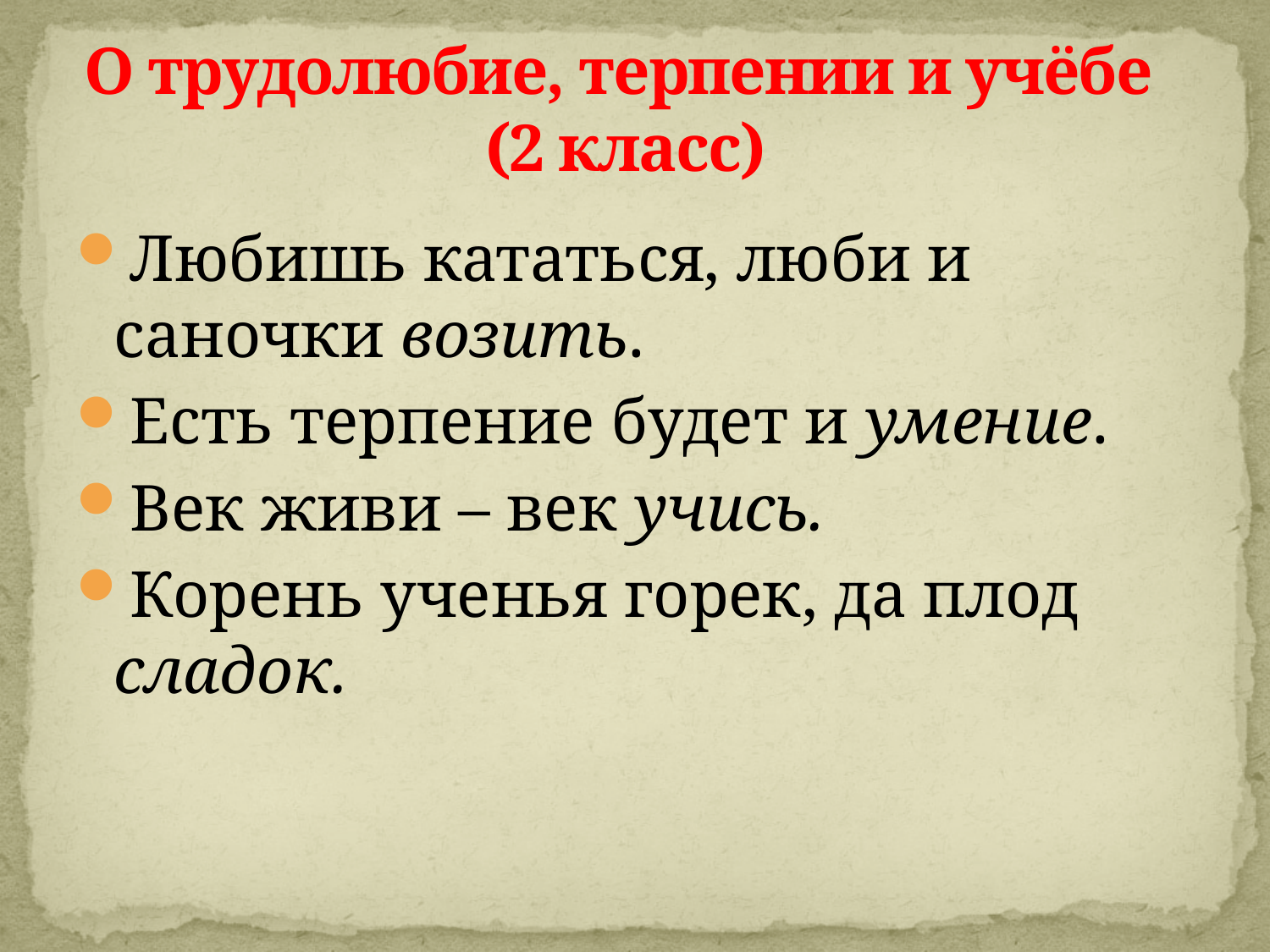

# О трудолюбие, терпении и учёбе (2 класс)
Любишь кататься, люби и саночки возить.
Есть терпение будет и умение.
Век живи – век учись.
Корень ученья горек, да плод сладок.